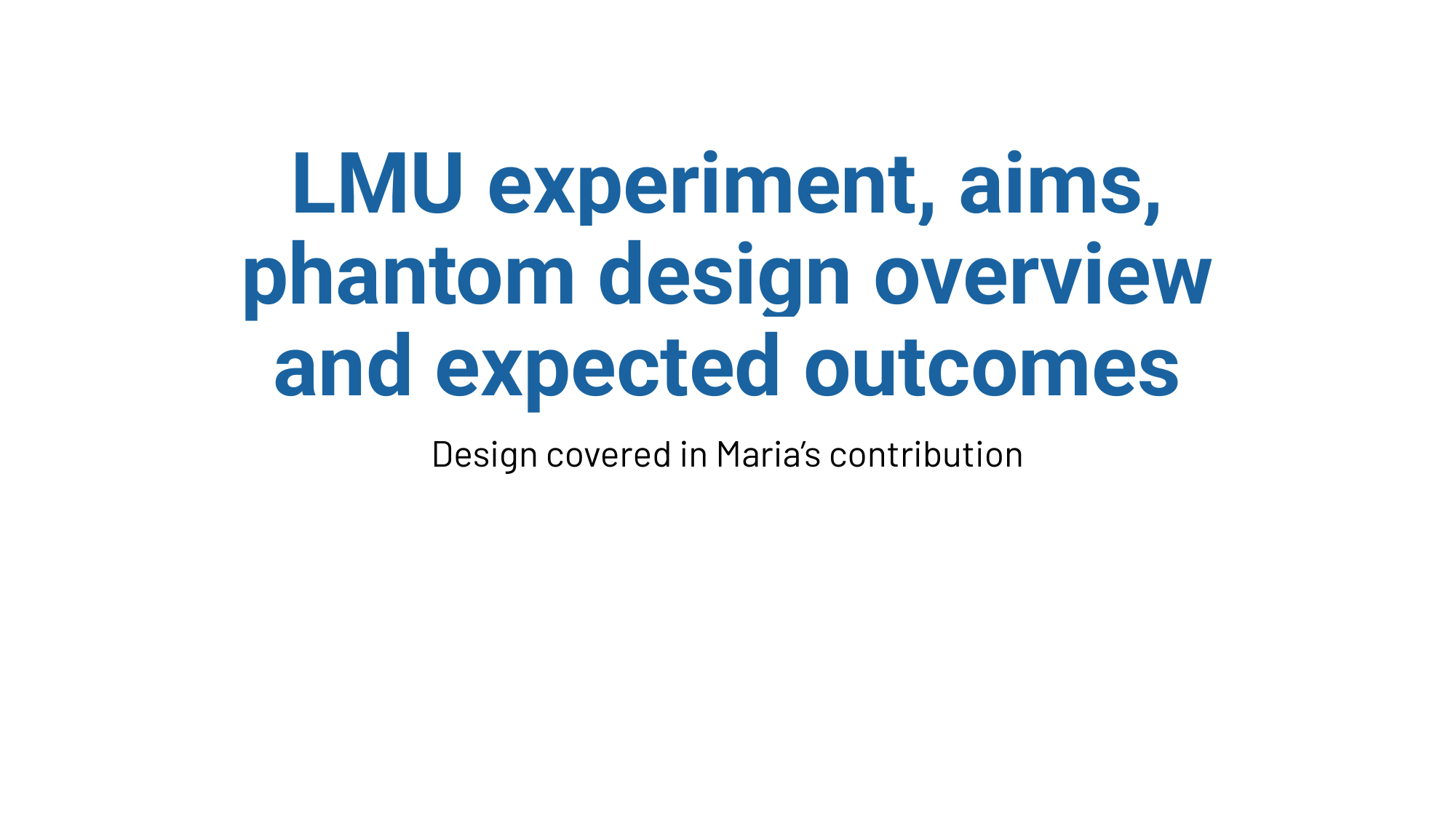

# LMU experiment, aims, phantom design overview and expected outcomes
Design covered in Maria’s contribution